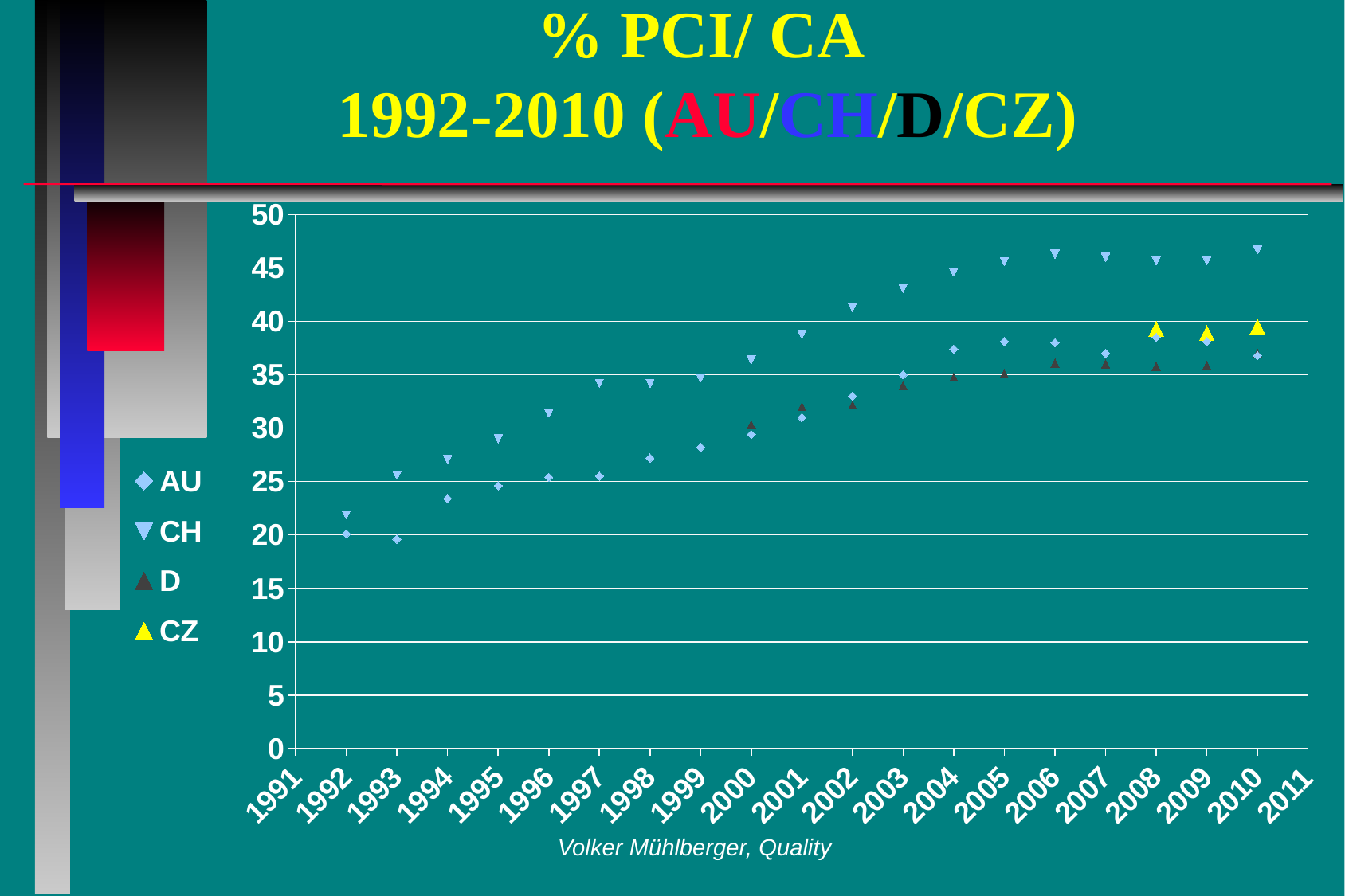

# % PCI/ CA 1992-2010 (AU/CH/D/CZ)

### Chart

| Category | AU | CH | D | CZ |
|---|---|---|---|---|
Volker Mühlberger, Quality